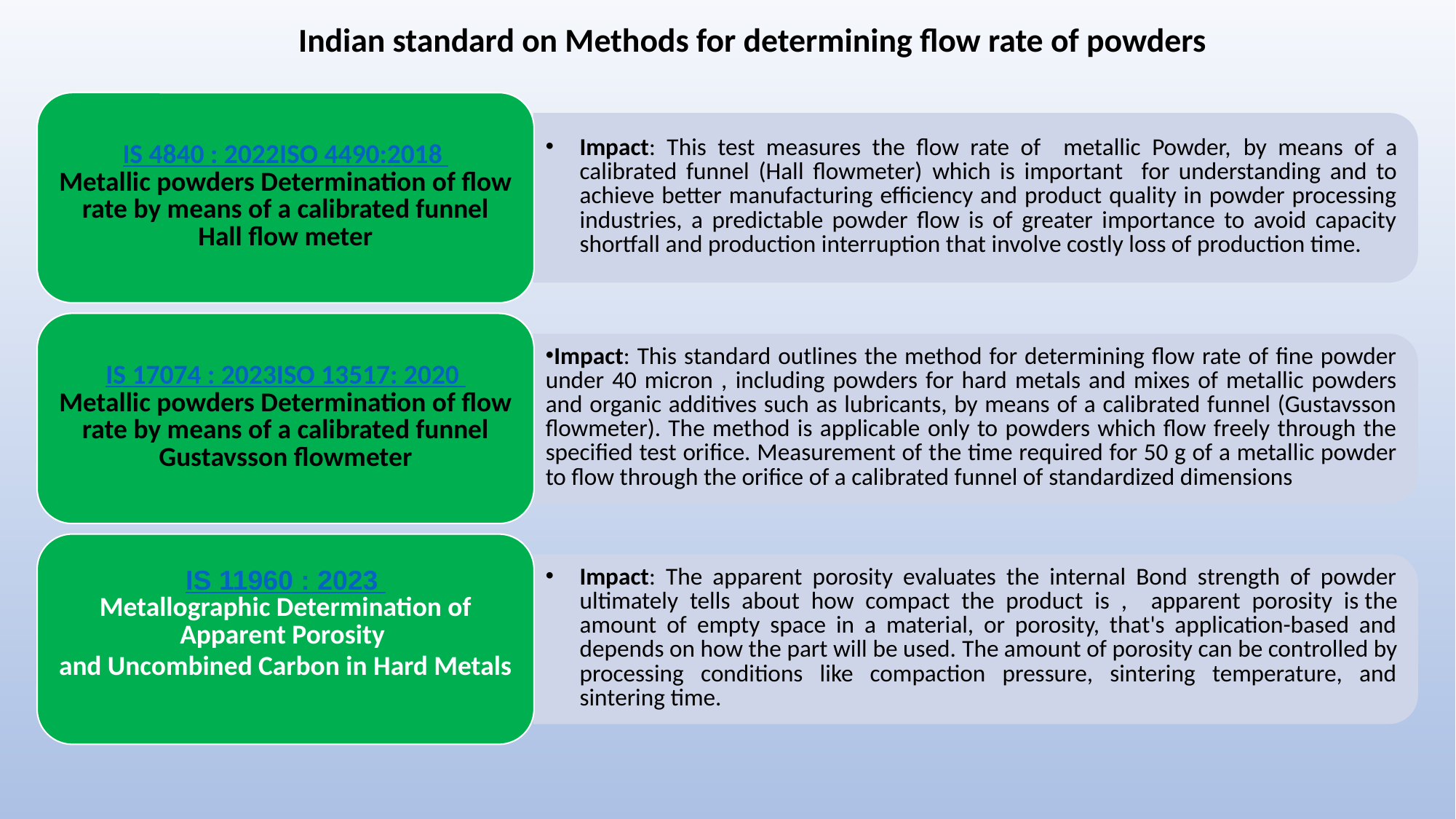

Indian standard on Methods for determining flow rate of powders
IS 4840 : 2022
ISO 4490:2018
Metallic powders Determination of flow rate by means of a calibrated funnel Hall flow meter
Impact: This test measures the flow rate of  metallic Powder, by means of a calibrated funnel (Hall flowmeter) which is important  for understanding and to achieve better manufacturing efficiency and product quality in powder processing industries, a predictable powder flow is of greater importance to avoid capacity shortfall and production interruption that involve costly loss of production time.
IS 17074 : 2023
ISO 13517: 2020
Metallic powders Determination of flow rate by means of a calibrated funnel Gustavsson flowmeter
Impact: This standard outlines the method for determining flow rate of fine powder under 40 micron , including powders for hard metals and mixes of metallic powders and organic additives such as lubricants, by means of a calibrated funnel (Gustavsson flowmeter). The method is applicable only to powders which flow freely through the specified test orifice. Measurement of the time required for 50 g of a metallic powder to flow through the orifice of a calibrated funnel of standardized dimensions
IS 11960 : 2023
Metallographic Determination of Apparent Porosity
and Uncombined Carbon in Hard Metals
Impact: The apparent porosity evaluates the internal Bond strength of powder ultimately tells about how compact the product is ,  apparent porosity is the amount of empty space in a material, or porosity, that's application-based and depends on how the part will be used. The amount of porosity can be controlled by processing conditions like compaction pressure, sintering temperature, and sintering time.